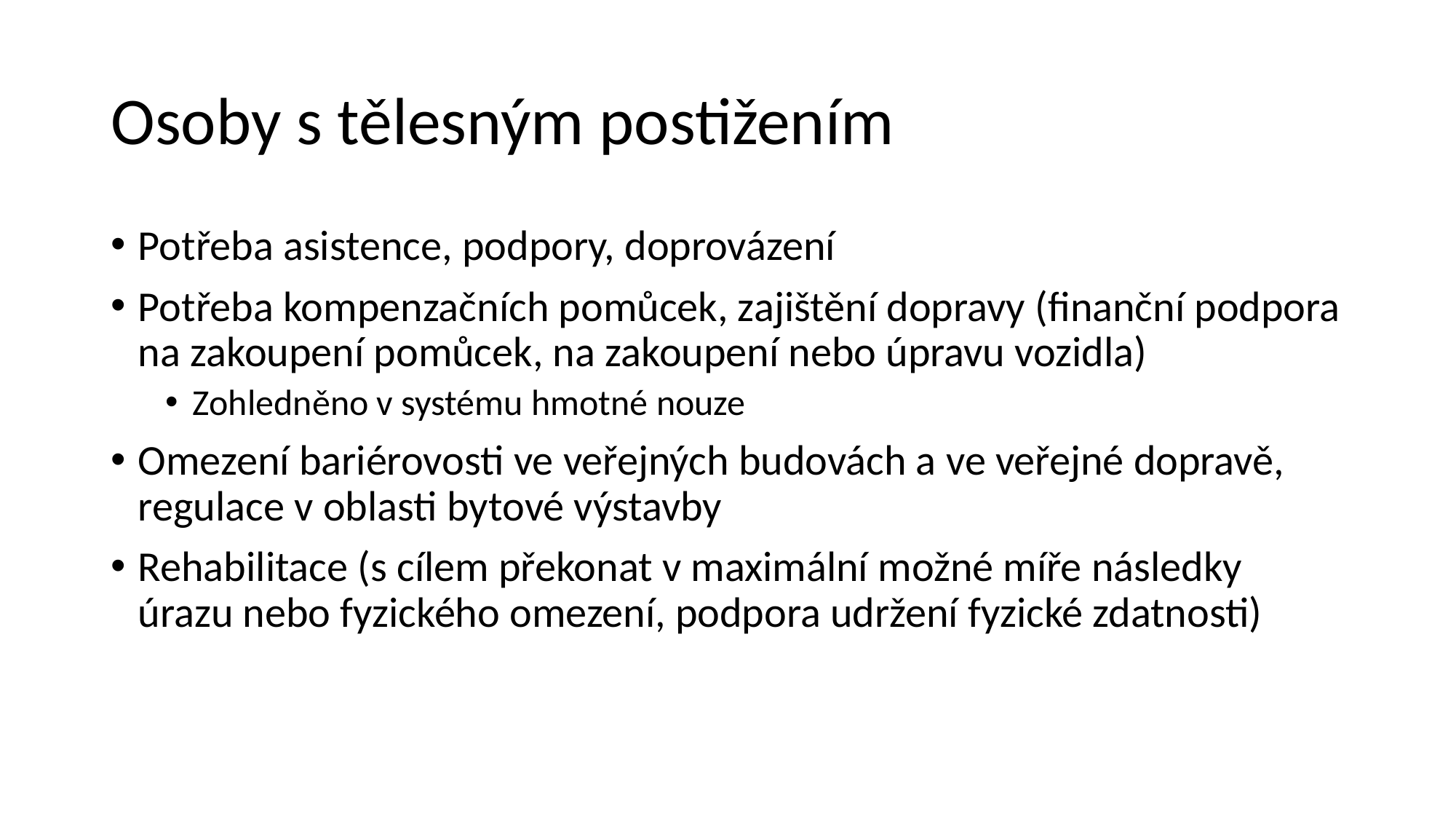

# Osoby s tělesným postižením
Potřeba asistence, podpory, doprovázení
Potřeba kompenzačních pomůcek, zajištění dopravy (finanční podpora na zakoupení pomůcek, na zakoupení nebo úpravu vozidla)
Zohledněno v systému hmotné nouze
Omezení bariérovosti ve veřejných budovách a ve veřejné dopravě, regulace v oblasti bytové výstavby
Rehabilitace (s cílem překonat v maximální možné míře následky úrazu nebo fyzického omezení, podpora udržení fyzické zdatnosti)